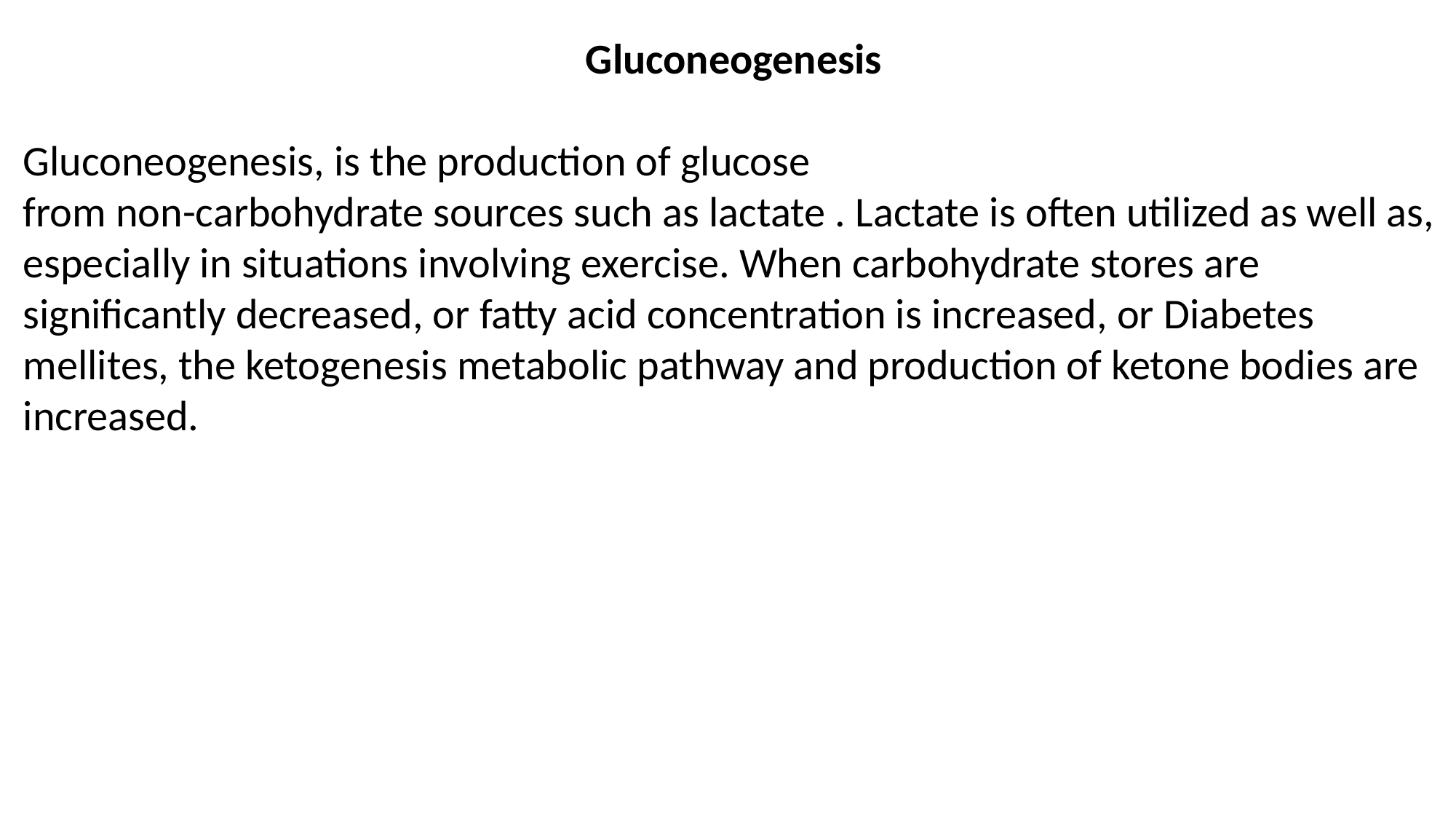

Gluconeogenesis

Gluconeogenesis, is the production of glucose
from non-carbohydrate sources such as lactate . Lactate is often utilized as well as, especially in situations involving exercise. When carbohydrate stores are significantly decreased, or fatty acid concentration is increased, or Diabetes mellites, the ketogenesis metabolic pathway and production of ketone bodies are increased.